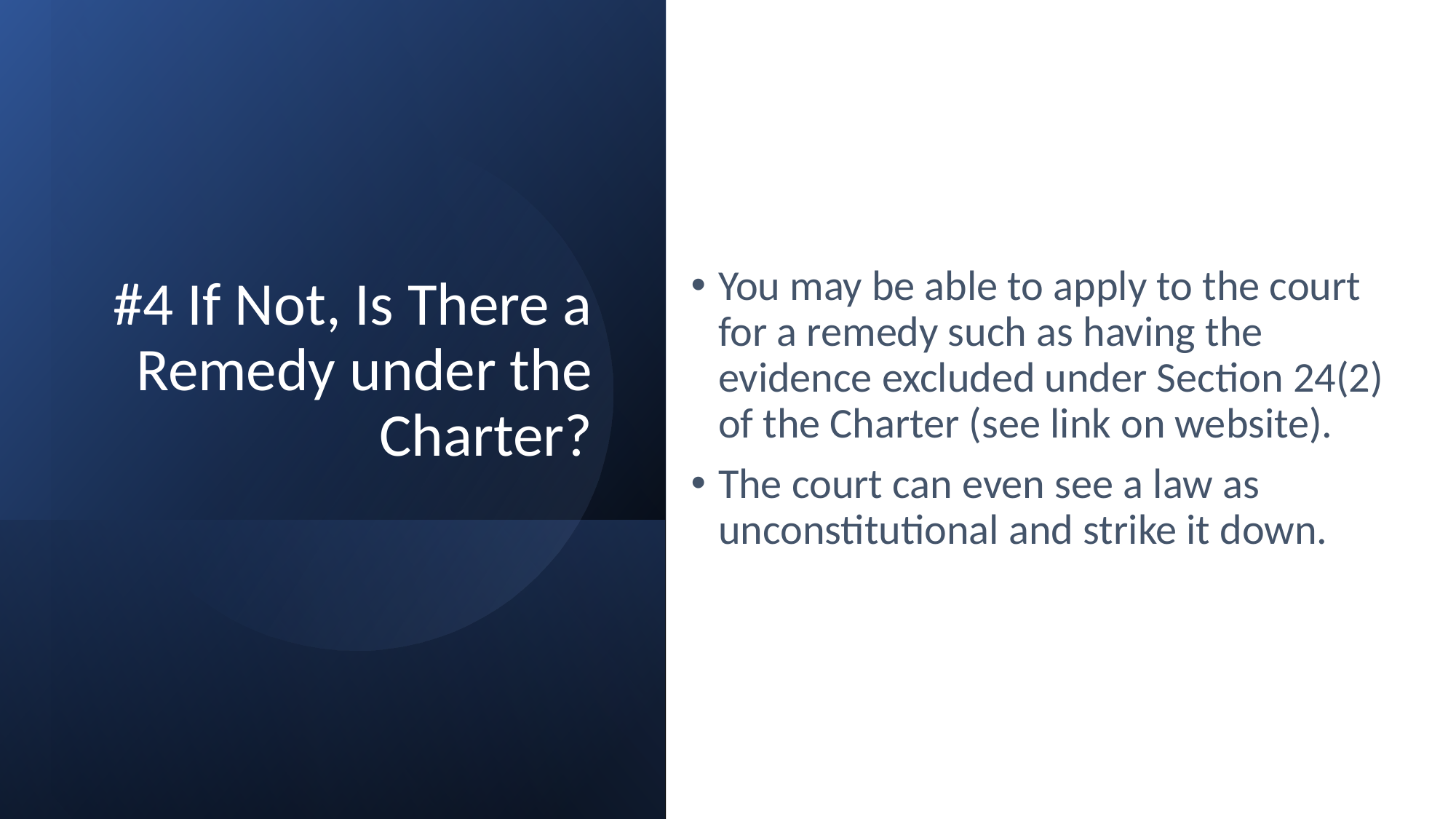

# #4 If Not, Is There a Remedy under the Charter?

You may be able to apply to the court for a remedy such as having the evidence excluded under Section 24(2) of the Charter (see link on website).
The court can even see a law as unconstitutional and strike it down.